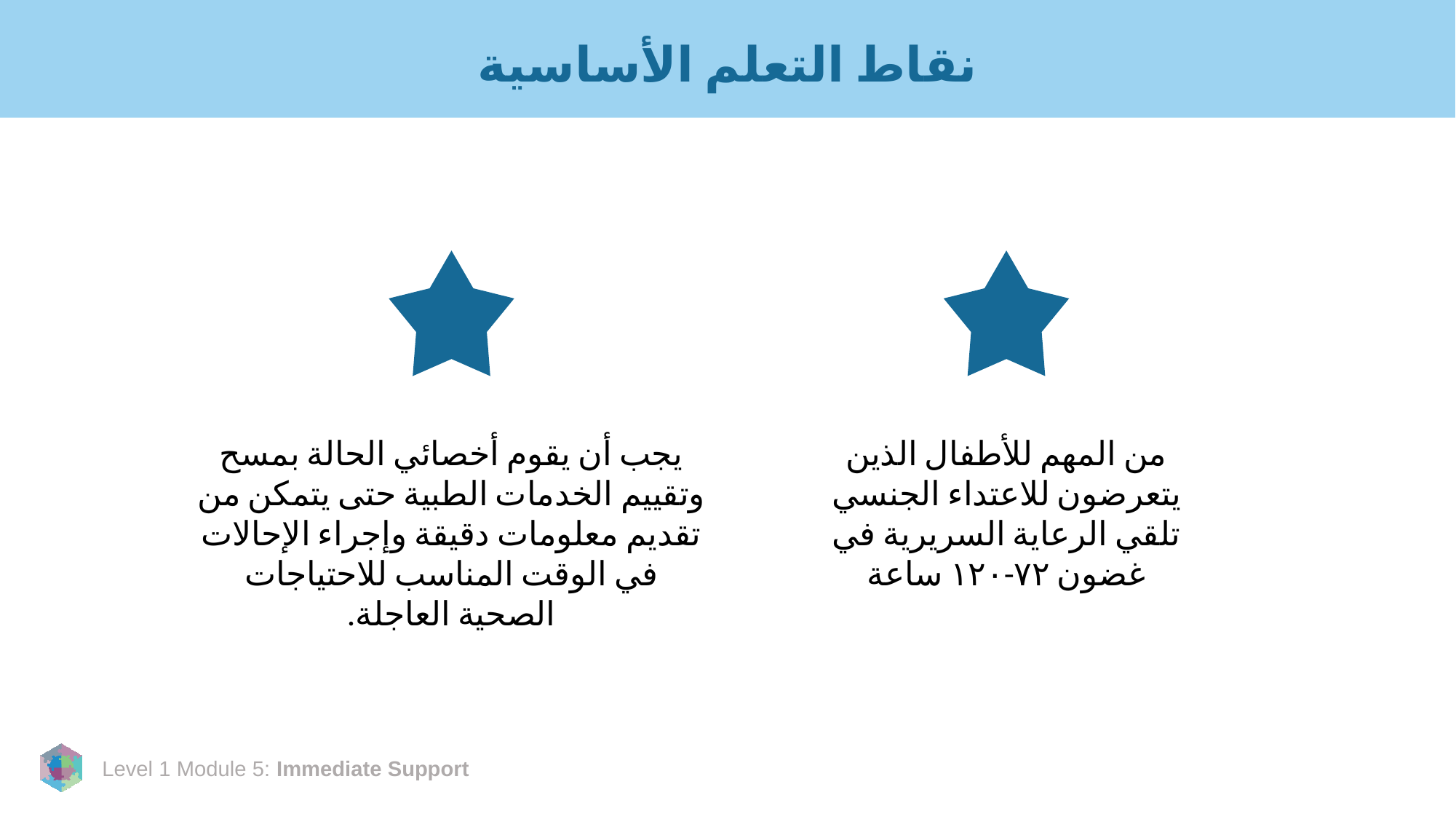

# نقاط التعلم الأساسية

يجب أن يقوم أخصائي الحالة بمسح وتقييم الخدمات الطبية حتى يتمكن من تقديم معلومات دقيقة وإجراء الإحالات في الوقت المناسب للاحتياجات الصحية العاجلة.
من المهم للأطفال الذين يتعرضون للاعتداء الجنسي تلقي الرعاية السريرية في غضون ٧٢-١٢٠ ساعة